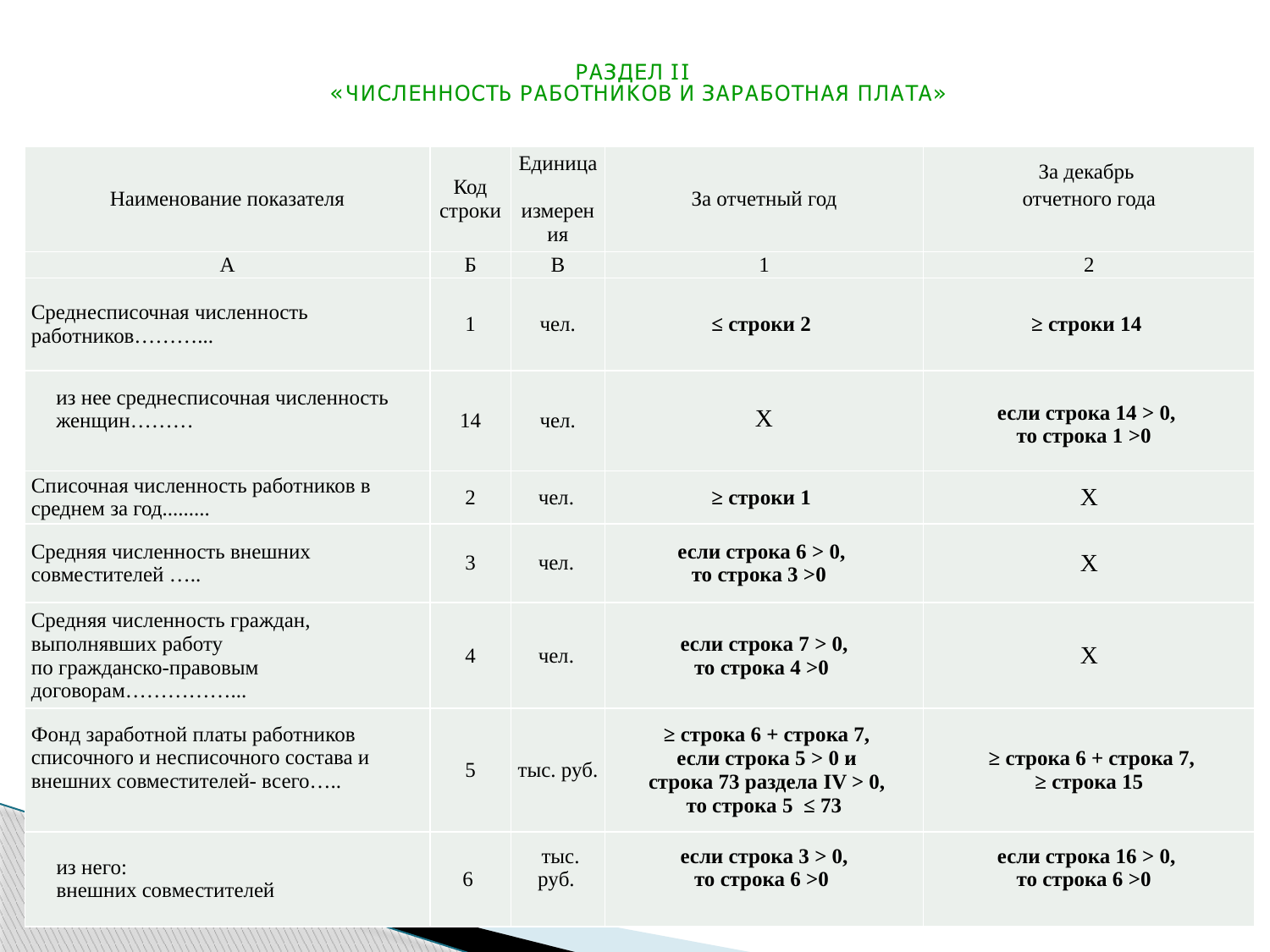

# РАЗДЕЛ II «ЧИСЛЕННОСТЬ РАБОТНИКОВ И ЗАРАБОТНАЯ ПЛАТА»
| Наименование показателя | Код строки | Единица измерения | За отчетный год | За декабрь отчетного года |
| --- | --- | --- | --- | --- |
| А | Б | В | 1 | 2 |
| Среднесписочная численность работников………... | 1 | чел. | ≤ строки 2 | ≥ строки 14 |
| из нее среднесписочная численность женщин……… | 14 | чел. | Х | если строка 14 > 0, то строка 1 >0 |
| Списочная численность работников в среднем за год......... | 2 | чел. | ≥ строки 1 | Х |
| Средняя численность внешних совместителей ….. | 3 | чел. | если строка 6 > 0, то строка 3 >0 | Х |
| Средняя численность граждан, выполнявших работу по гражданско-правовым договорам……………... | 4 | чел. | если строка 7 > 0, то строка 4 >0 | Х |
| Фонд заработной платы работников списочного и несписочного состава и внешних совместителей- всего….. | 5 | тыс. руб. | ≥ строка 6 + строка 7, если строка 5 > 0 и строка 73 раздела IV > 0, то строка 5 ≤ 73 | ≥ строка 6 + строка 7,  ≥ строка 15 |
| из него: внешних совместителей | 6 | тыс. руб. | если строка 3 > 0, то строка 6 >0 | если строка 16 > 0, то строка 6 >0 |